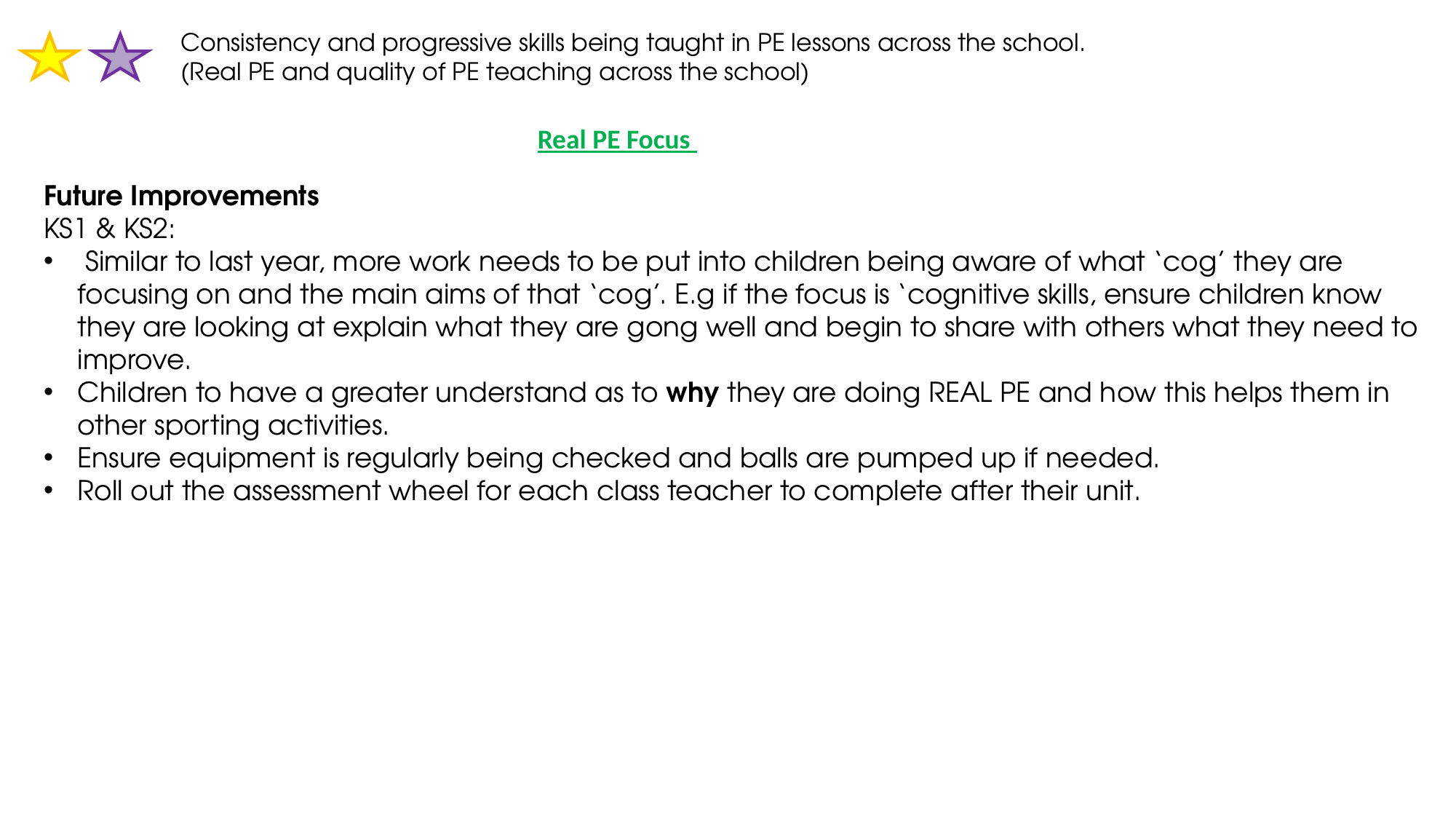

Consistency and progressive skills being taught in PE lessons across the school.
(Real PE and quality of PE teaching across the school)

Real PE Focus
Future Improvements
KS1 & KS2:
 Similar to last year, more work needs to be put into children being aware of what ‘cog’ they are focusing on and the main aims of that ‘cog’. E.g if the focus is ‘cognitive skills, ensure children know they are looking at explain what they are gong well and begin to share with others what they need to improve.
Children to have a greater understand as to why they are doing REAL PE and how this helps them in other sporting activities.
Ensure equipment is regularly being checked and balls are pumped up if needed.
Roll out the assessment wheel for each class teacher to complete after their unit.